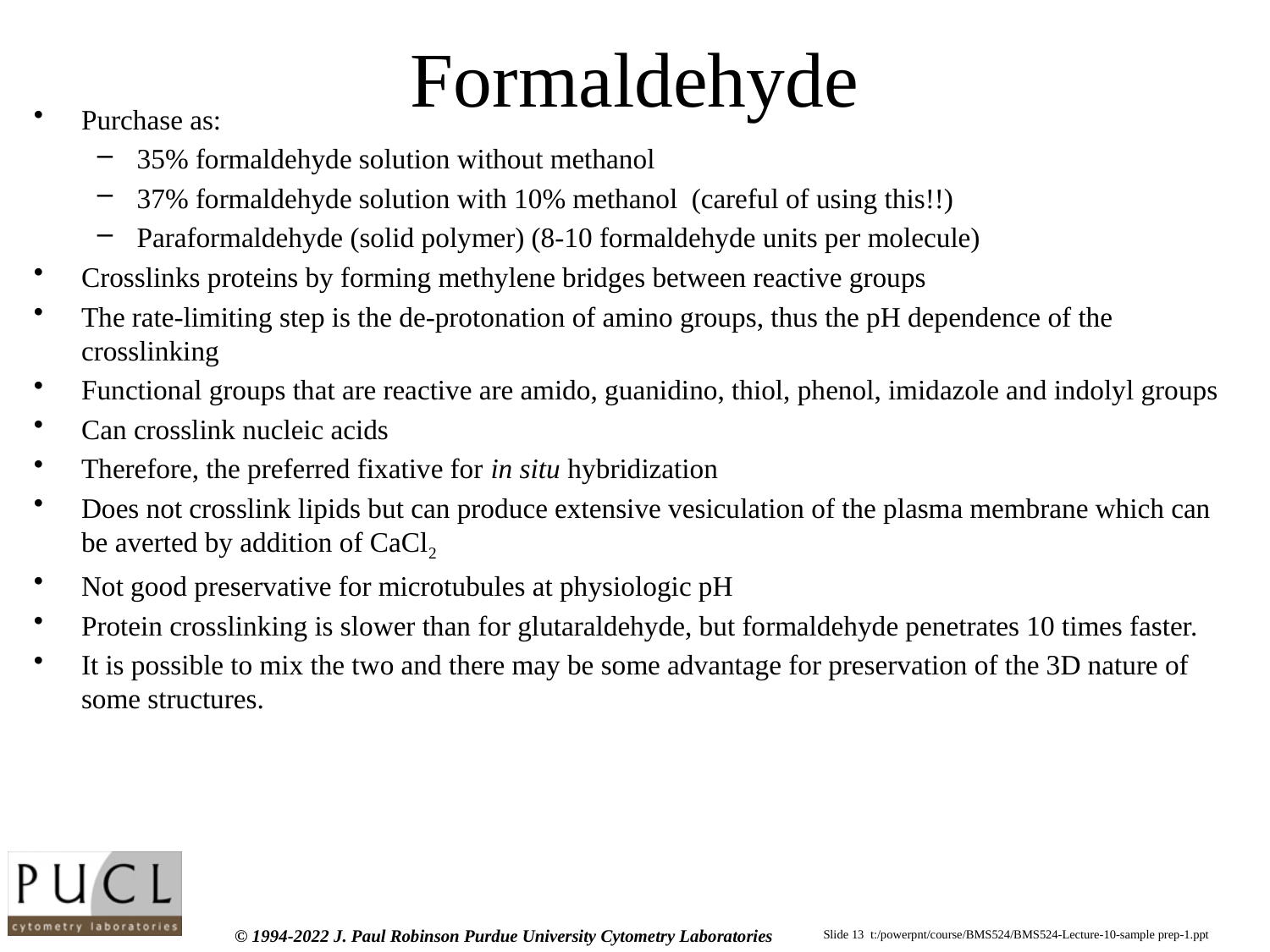

# Formaldehyde
Purchase as:
35% formaldehyde solution without methanol
37% formaldehyde solution with 10% methanol  (careful of using this!!)
Paraformaldehyde (solid polymer) (8-10 formaldehyde units per molecule)
Crosslinks proteins by forming methylene bridges between reactive groups
The rate-limiting step is the de-protonation of amino groups, thus the pH dependence of the crosslinking
Functional groups that are reactive are amido, guanidino, thiol, phenol, imidazole and indolyl groups
Can crosslink nucleic acids
Therefore, the preferred fixative for in situ hybridization
Does not crosslink lipids but can produce extensive vesiculation of the plasma membrane which can be averted by addition of CaCl2
Not good preservative for microtubules at physiologic pH
Protein crosslinking is slower than for glutaraldehyde, but formaldehyde penetrates 10 times faster.
It is possible to mix the two and there may be some advantage for preservation of the 3D nature of some structures.